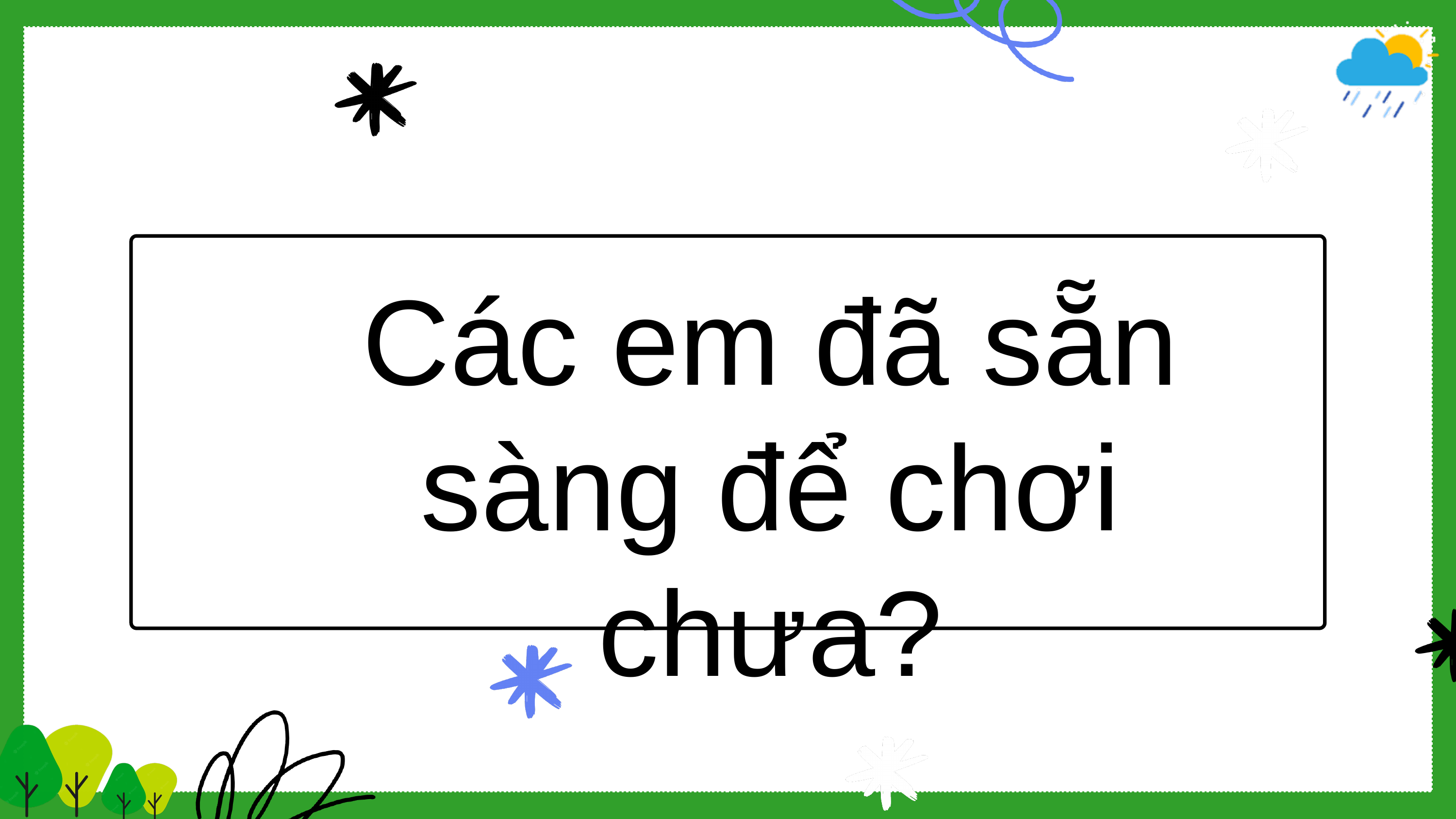

Các em đã sẵn sàng để chơi chưa?